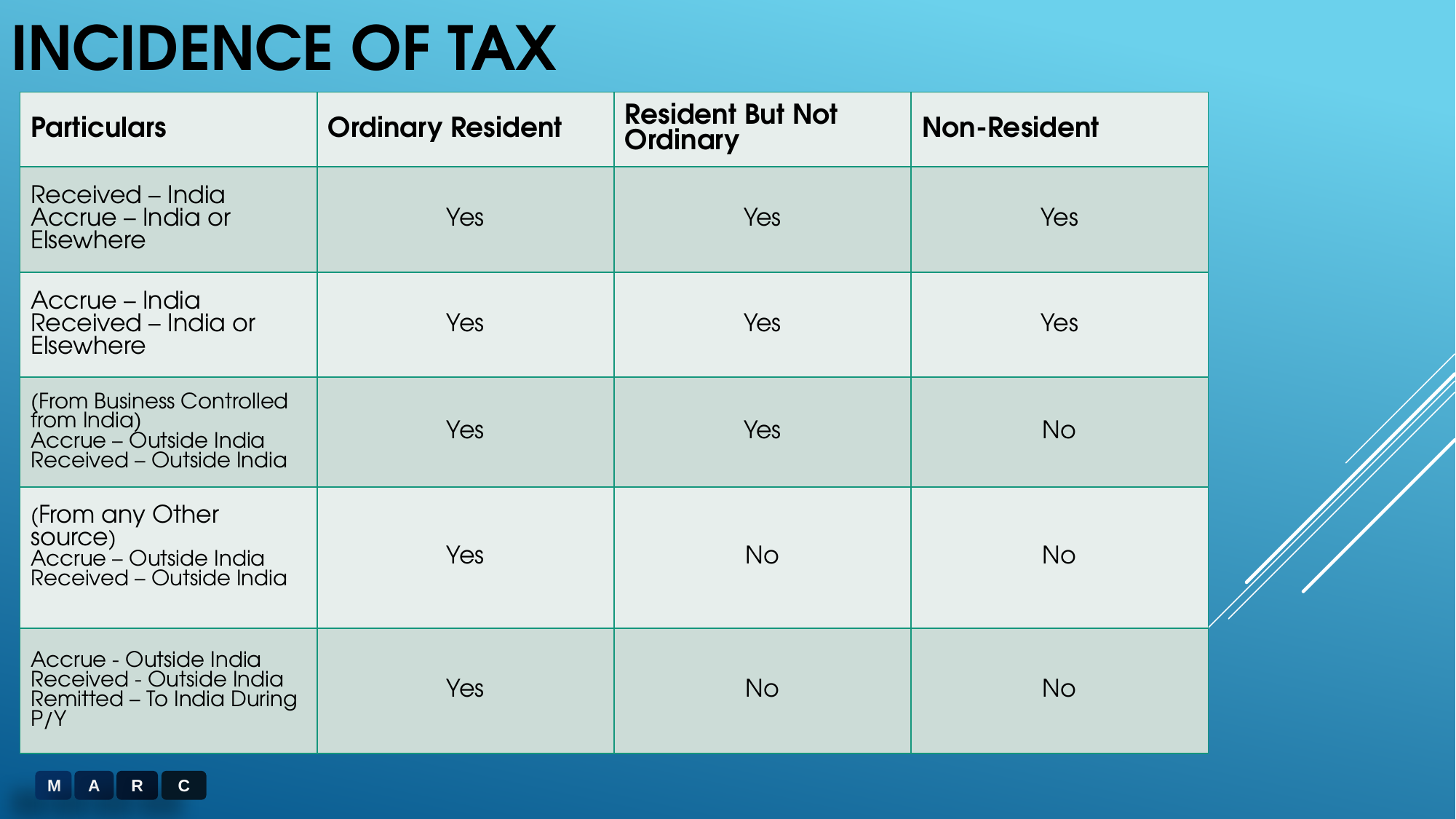

# INCIDENCE OF TAX
| Particulars | Ordinary Resident | Resident But Not Ordinary | Non-Resident |
| --- | --- | --- | --- |
| Received – India Accrue – India or Elsewhere | Yes | Yes | Yes |
| Accrue – India Received – India or Elsewhere | Yes | Yes | Yes |
| (From Business Controlled from India) Accrue – Outside India Received – Outside India | Yes | Yes | No |
| (From any Other source) Accrue – Outside India Received – Outside India | Yes | No | No |
| Accrue - Outside India Received - Outside India Remitted – To India During P/Y | Yes | No | No |